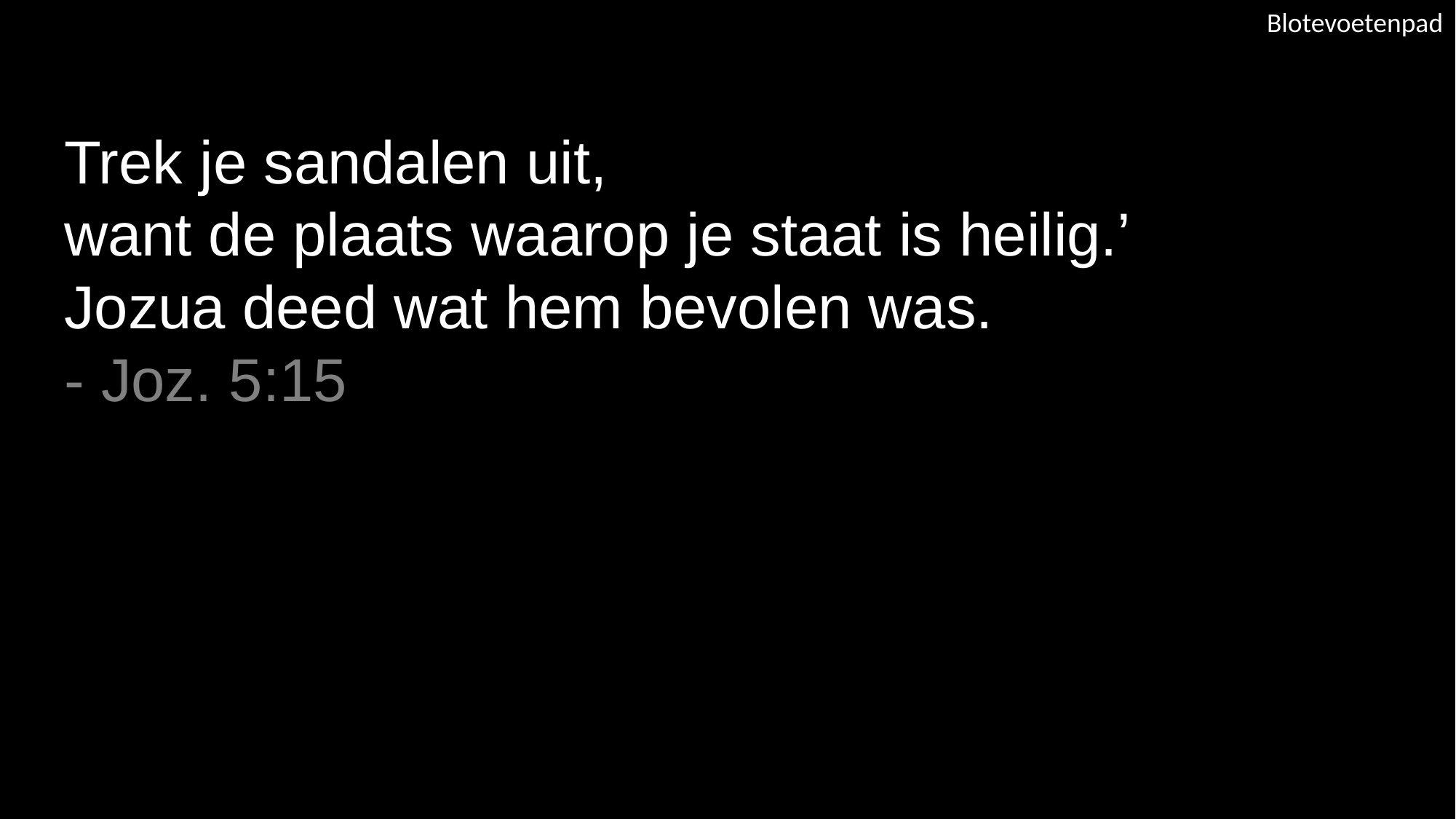

Blotevoetenpad
Trek je sandalen uit,
want de plaats waarop je staat is heilig.’
Jozua deed wat hem bevolen was.
- Joz. 5:15